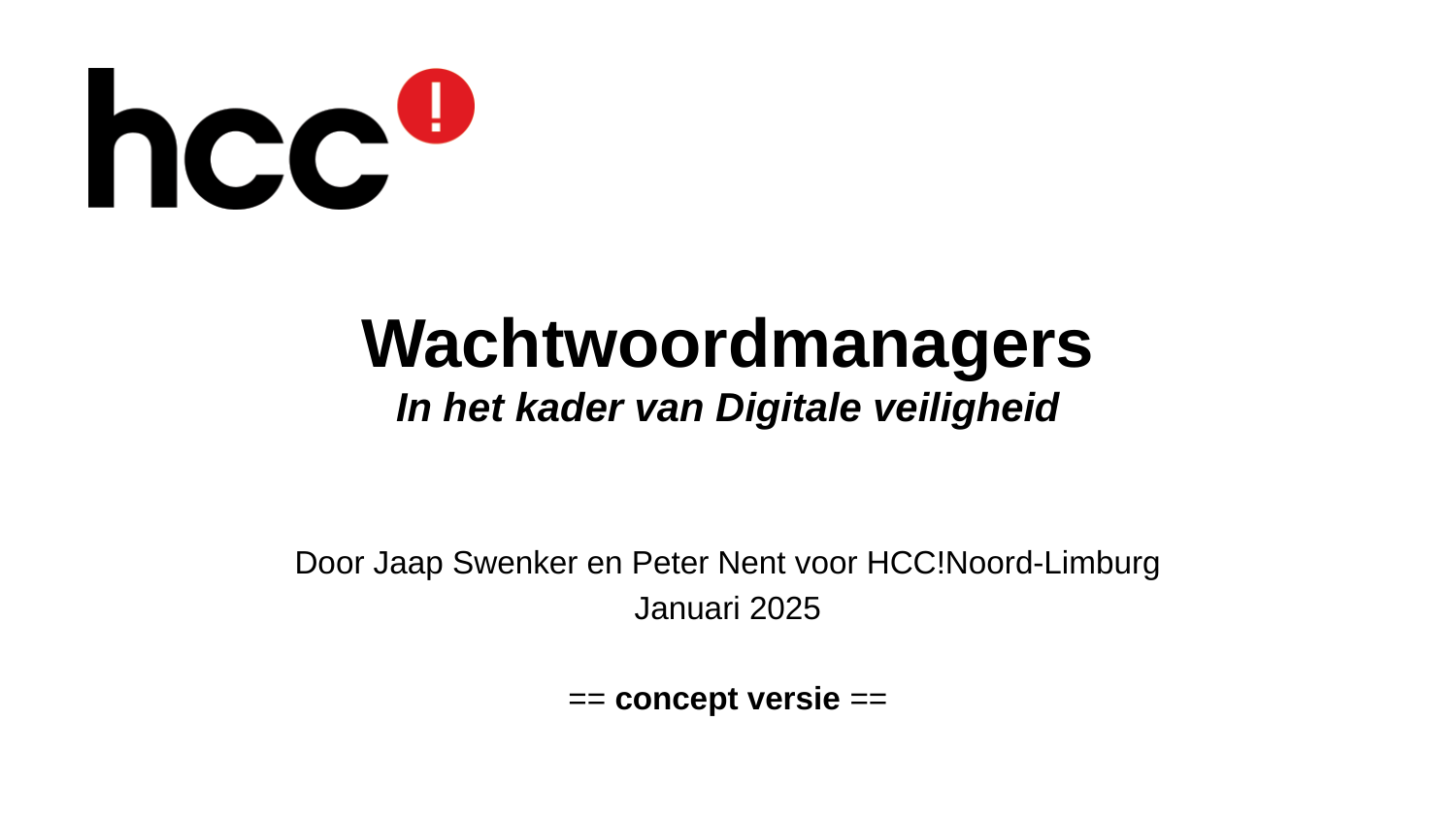

# Wachtwoordmanagers In het kader van Digitale veiligheid
Door Jaap Swenker en Peter Nent voor HCC!Noord-Limburg
Januari 2025

== concept versie ==